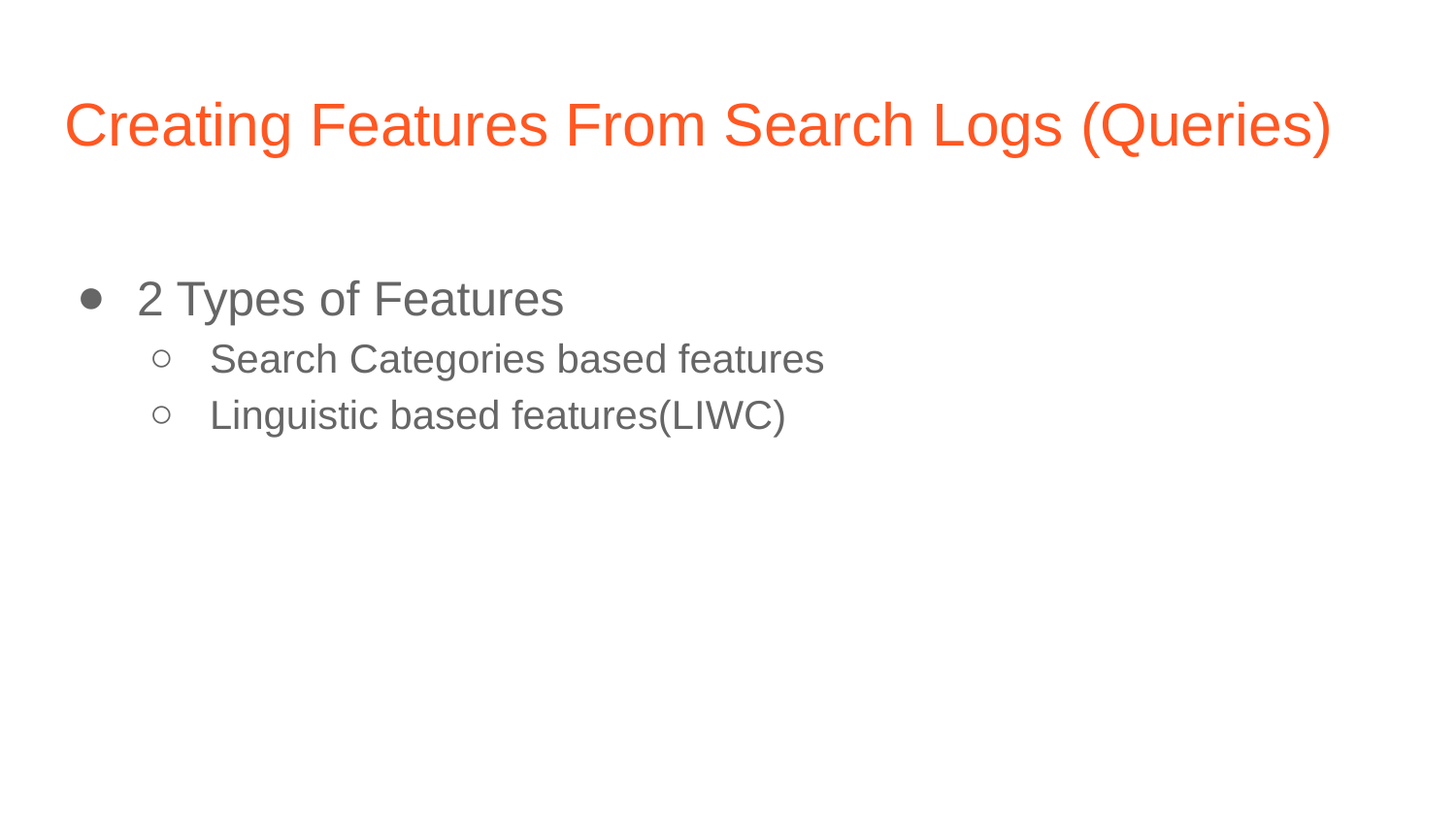

# Creating Features From Search Logs (Queries)
2 Types of Features
Search Categories based features
Linguistic based features(LIWC)